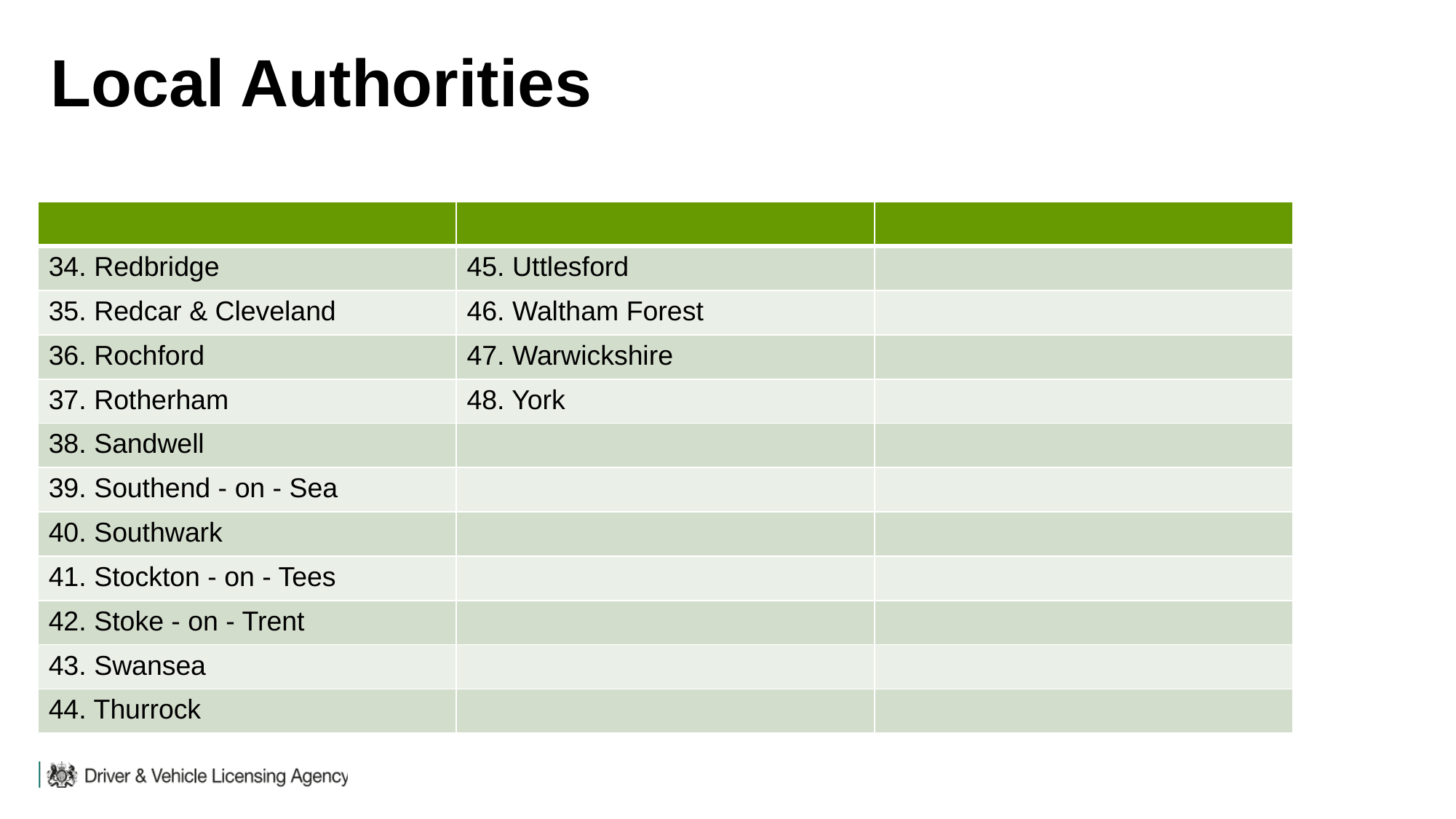

Local Authorities
|  |  |  |
| --- | --- | --- |
| 34. Redbridge | 45. Uttlesford |  |
| 35. Redcar & Cleveland | 46. Waltham Forest |  |
| 36. Rochford | 47. Warwickshire |  |
| 37. Rotherham | 48. York |  |
| 38. Sandwell |  |  |
| 39. Southend - on - Sea |  |  |
| 40. Southwark |  |  |
| 41. Stockton - on - Tees |  |  |
| 42. Stoke - on - Trent |  |  |
| 43. Swansea |  |  |
| 44. Thurrock |  |  |